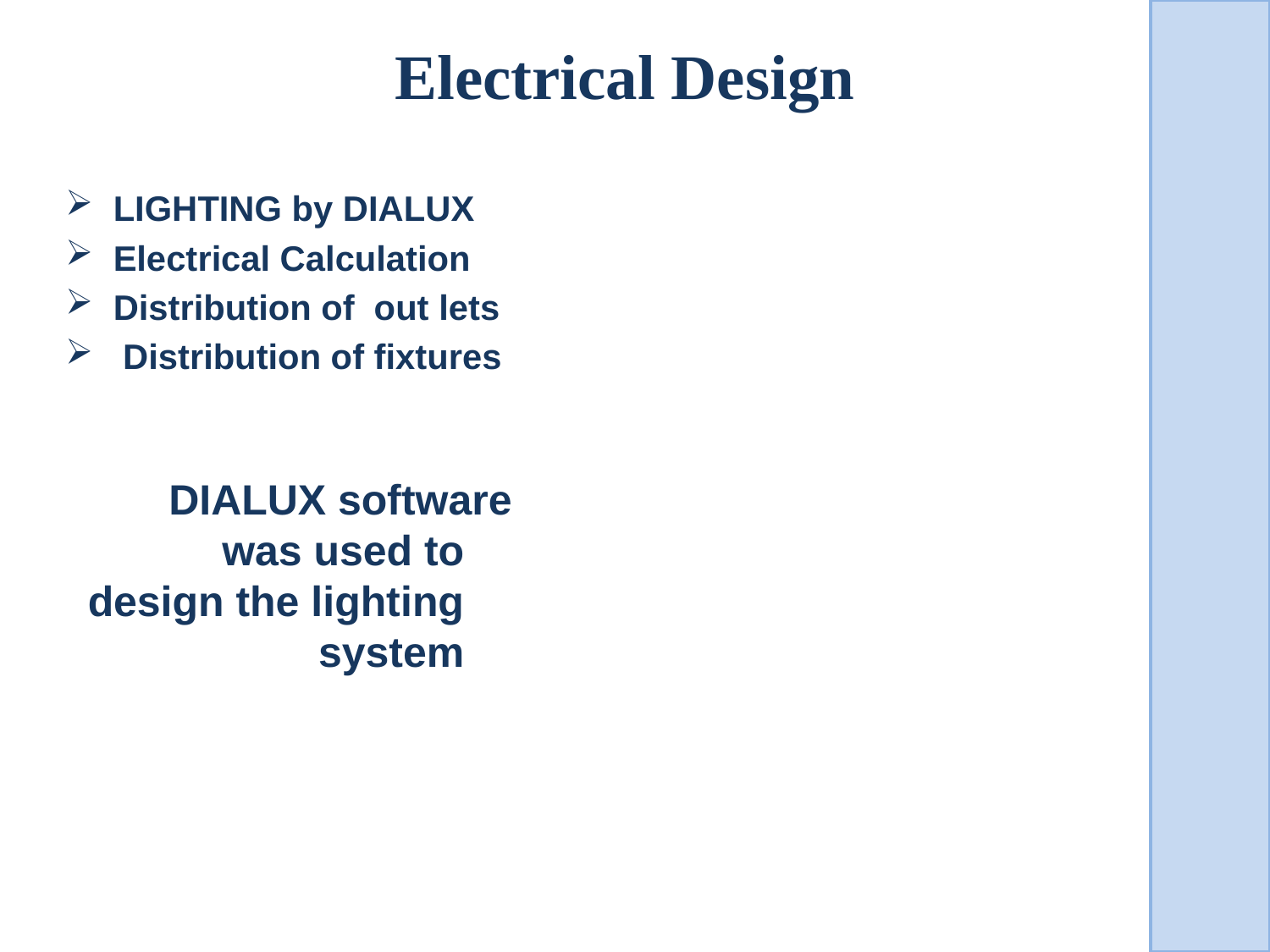

Electrical Design
LIGHTING by DIALUX
Electrical Calculation
Distribution of  out lets
 Distribution of fixtures
DIALUX software was used to design the lighting system